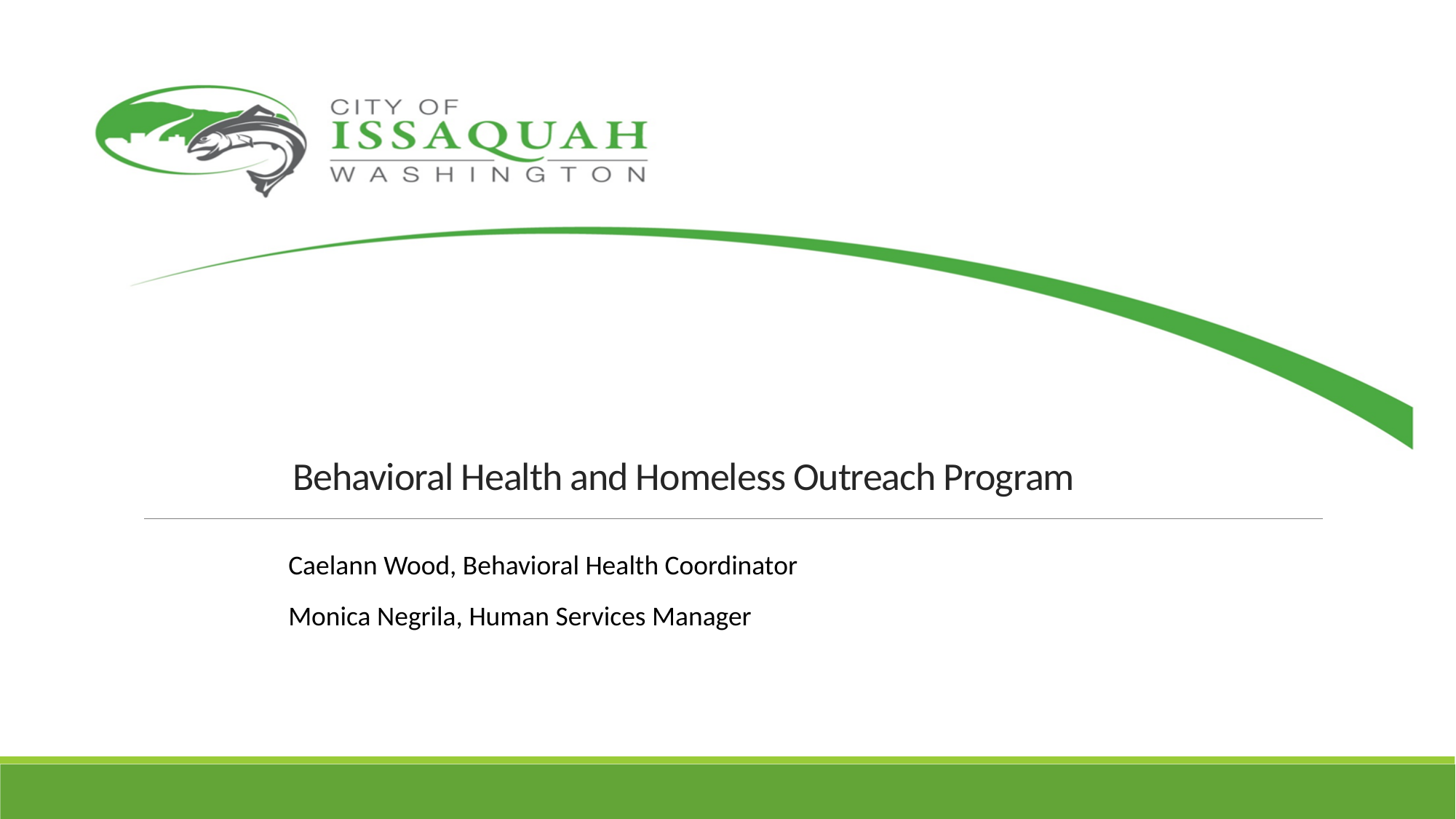

# Behavioral Health and Homeless Outreach Program
Caelann Wood, Behavioral Health Coordinator
Monica Negrila, Human Services Manager